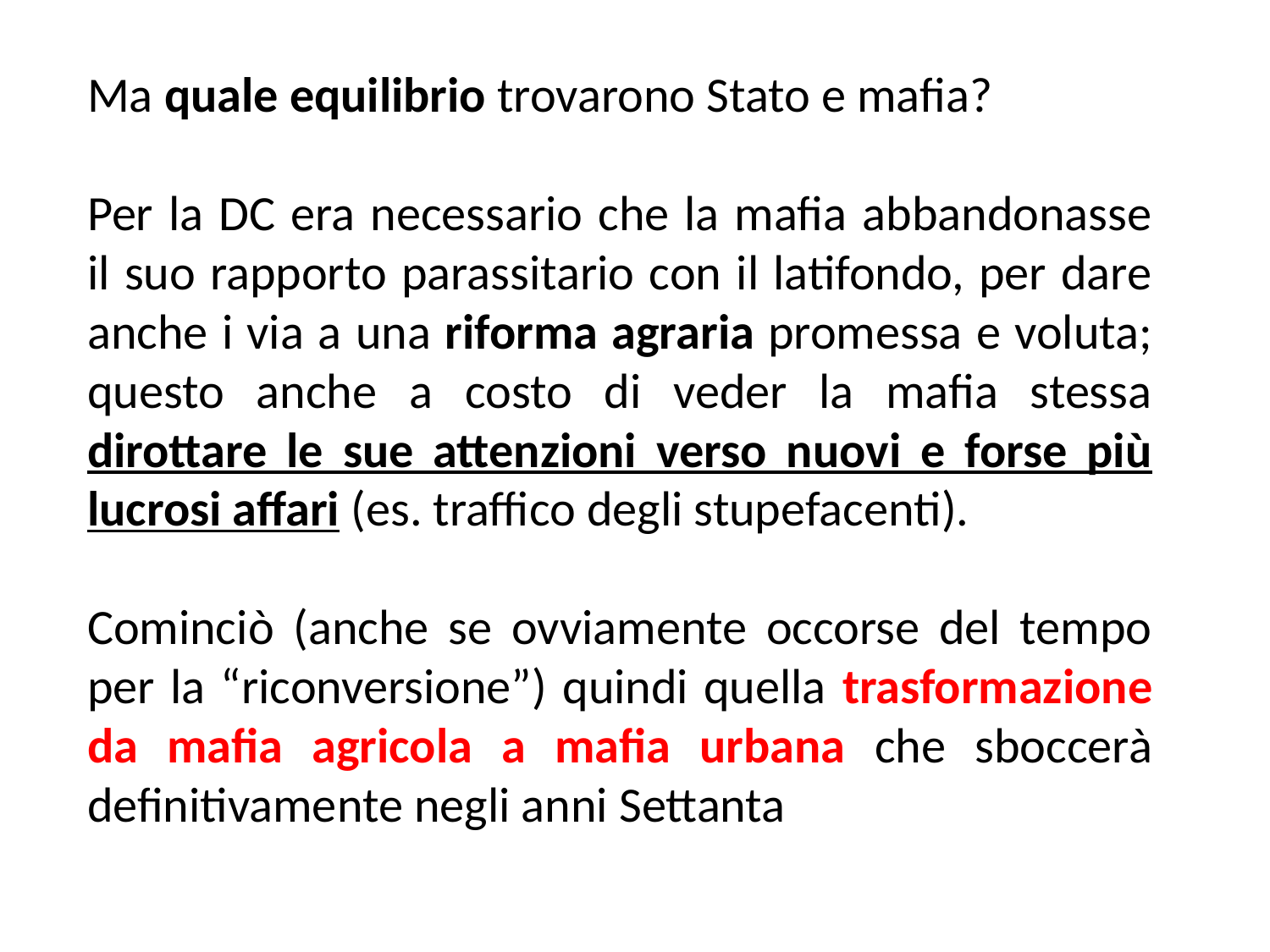

Ma quale equilibrio trovarono Stato e mafia?

Per la DC era necessario che la mafia abbandonasse il suo rapporto parassitario con il latifondo, per dare anche i via a una riforma agraria promessa e voluta; questo anche a costo di veder la mafia stessa dirottare le sue attenzioni verso nuovi e forse più lucrosi affari (es. traffico degli stupefacenti).

Cominciò (anche se ovviamente occorse del tempo per la “riconversione”) quindi quella trasformazione da mafia agricola a mafia urbana che sboccerà definitivamente negli anni Settanta